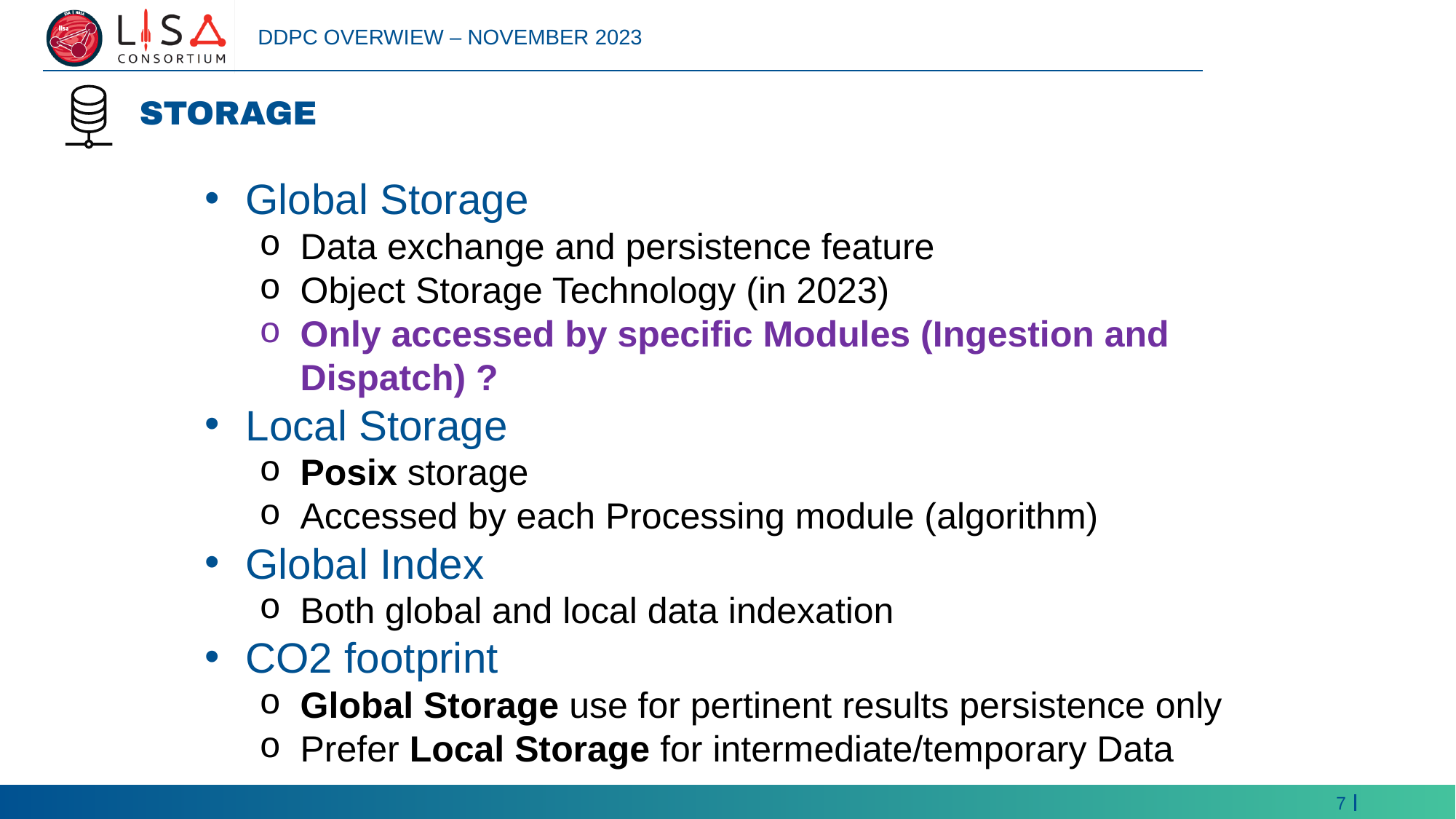

DDPC OVERWIEW – NOVEMBER 2023

# STORAGE
Global Storage
Data exchange and persistence feature
Object Storage Technology (in 2023)
Only accessed by specific Modules (Ingestion and Dispatch) ?
Local Storage
Posix storage
Accessed by each Processing module (algorithm)
Global Index
Both global and local data indexation
CO2 footprint
Global Storage use for pertinent results persistence only
Prefer Local Storage for intermediate/temporary Data
7